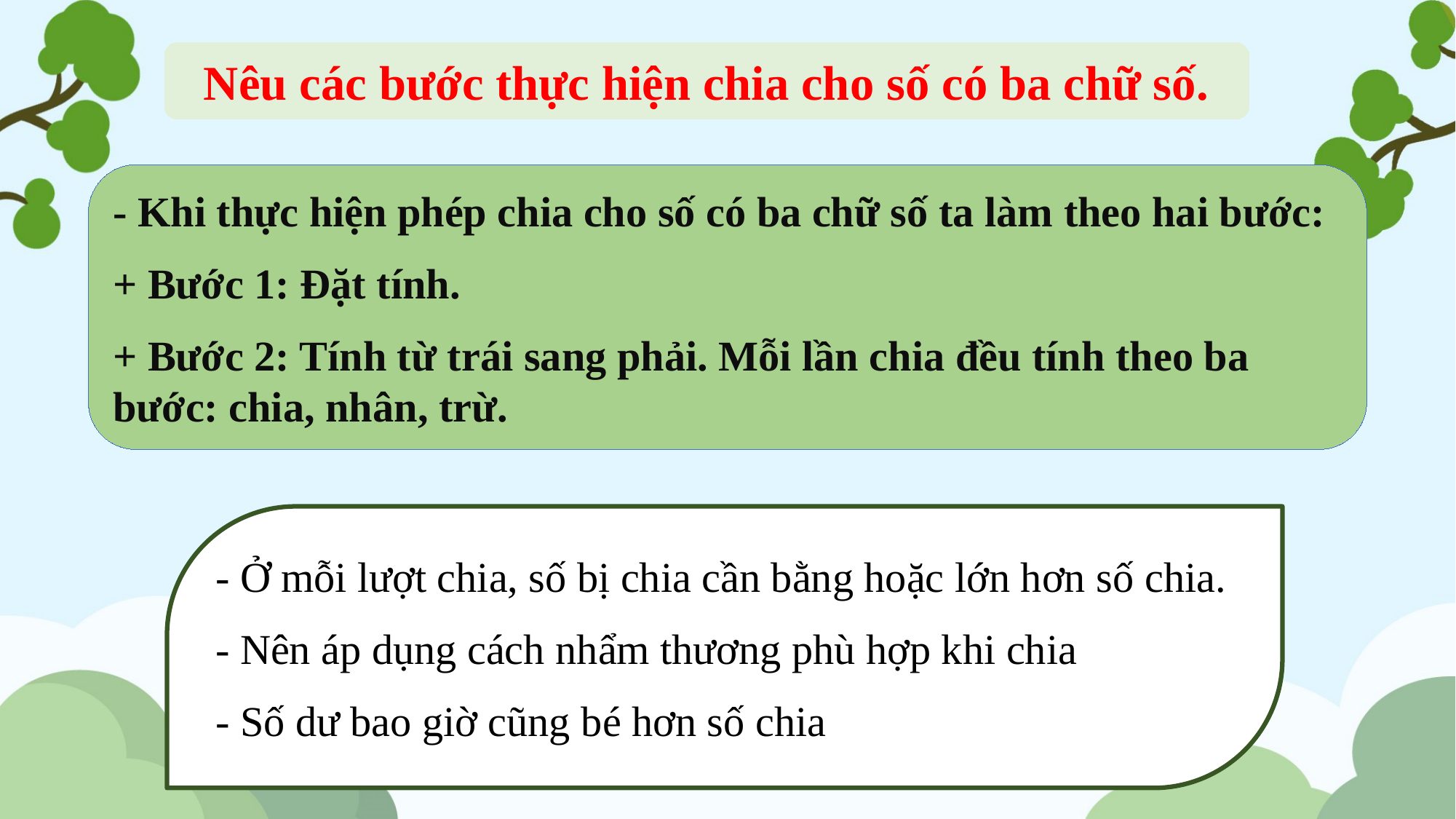

Nêu các bước thực hiện chia cho số có ba chữ số.
- Khi thực hiện phép chia cho số có ba chữ số ta làm theo hai bước:
+ Bước 1: Đặt tính.
+ Bước 2: Tính từ trái sang phải. Mỗi lần chia đều tính theo ba bước: chia, nhân, trừ.
- Ở mỗi lượt chia, số bị chia cần bằng hoặc lớn hơn số chia.
- Nên áp dụng cách nhẩm thương phù hợp khi chia
- Số dư bao giờ cũng bé hơn số chia